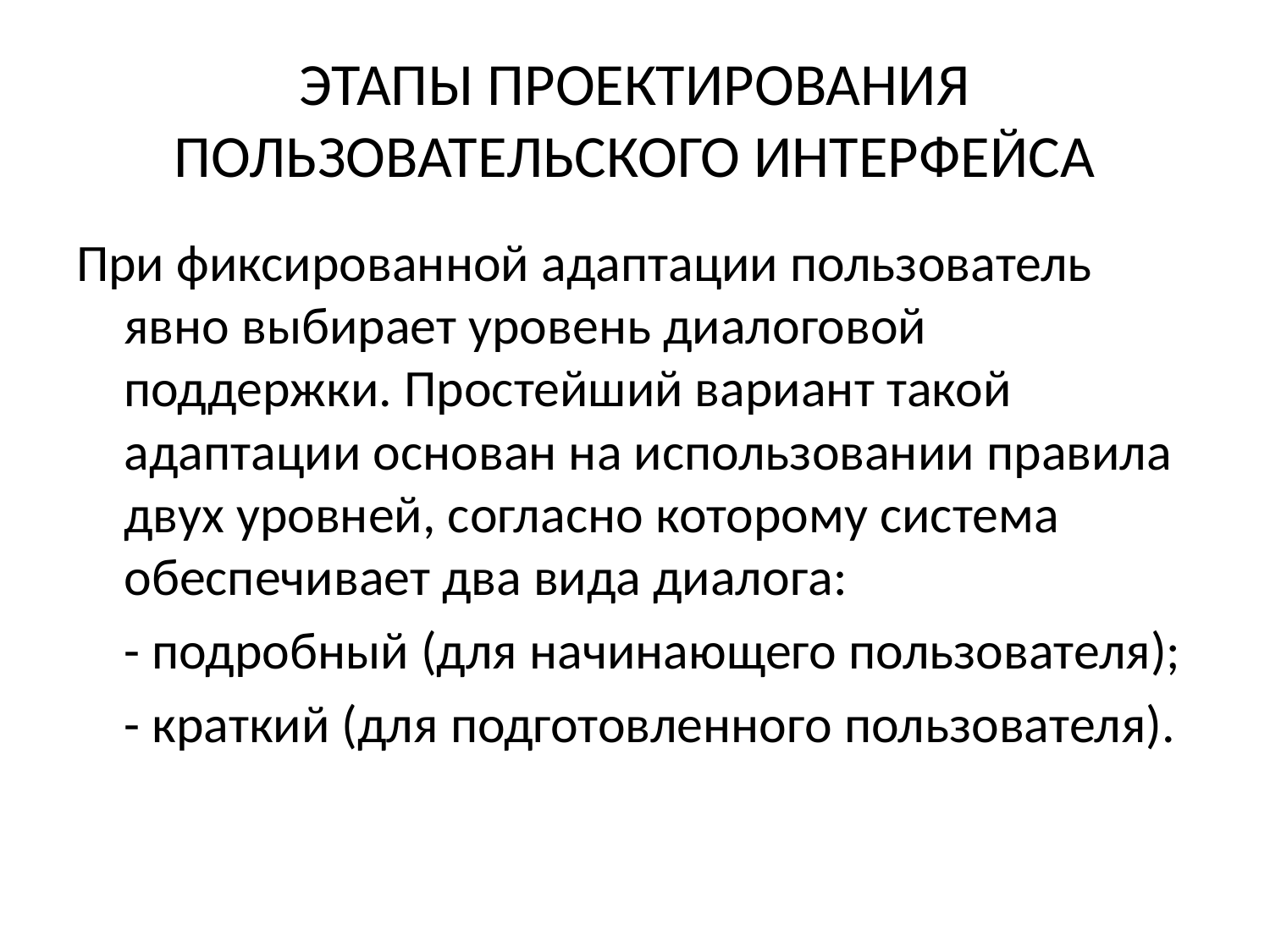

# ЭТАПЫ ПРОЕКТИРОВАНИЯ ПОЛЬЗОВАТЕЛЬСКОГО ИНТЕРФЕЙСА
При фиксированной адаптации пользователь явно выбирает уровень диалоговой поддержки. Простейший вариант такой адаптации основан на использовании правила двух уровней, согласно которому система обеспечивает два вида диалога:
	- подробный (для начинающего пользователя);
	- краткий (для подготовленного пользователя).